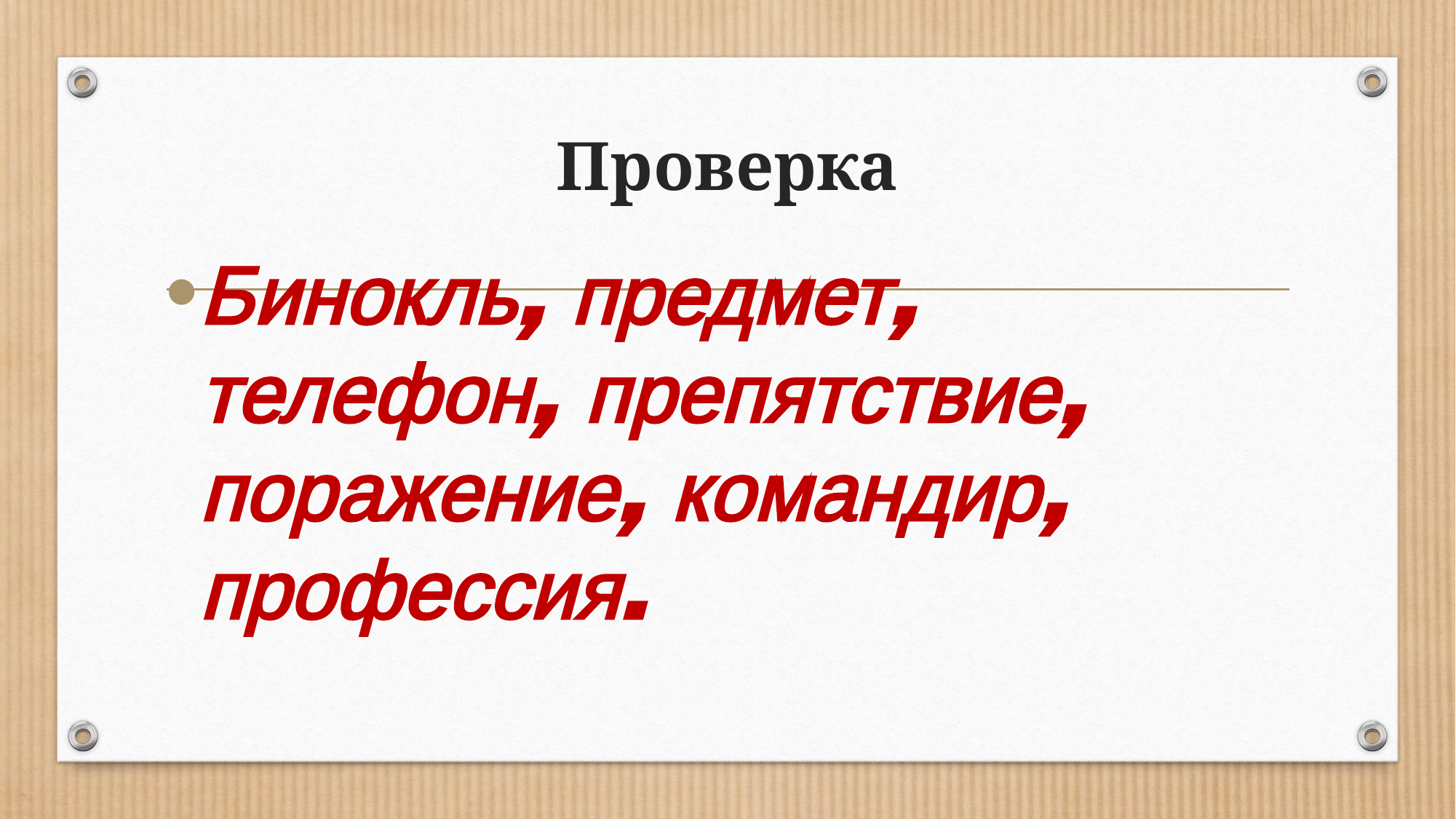

# Проверка
Бинокль, предмет, телефон, препятствие, поражение, командир, профессия.